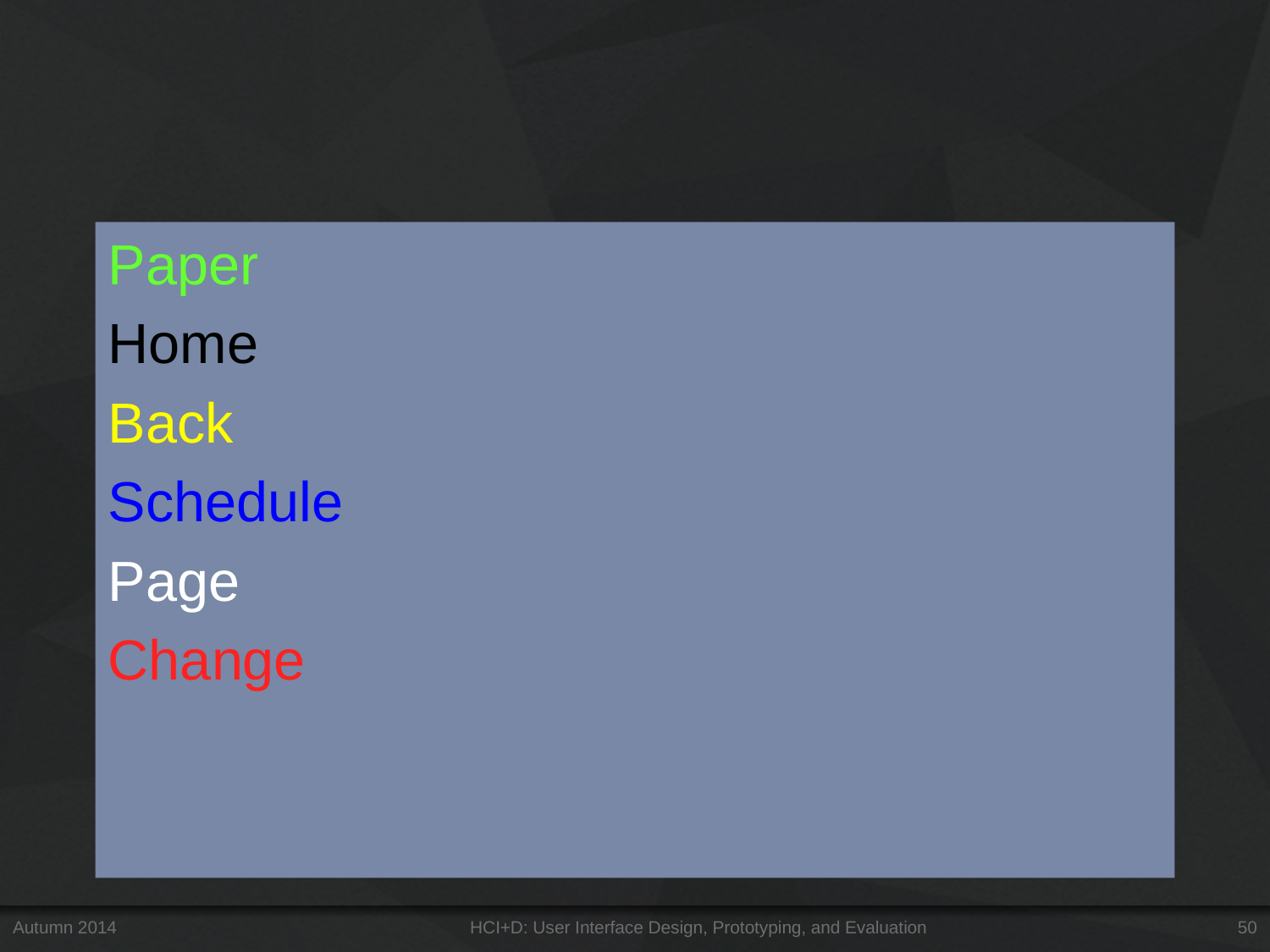

Paper
Home
Back
Schedule
Page
Change
Autumn 2014
HCI+D: User Interface Design, Prototyping, and Evaluation
50